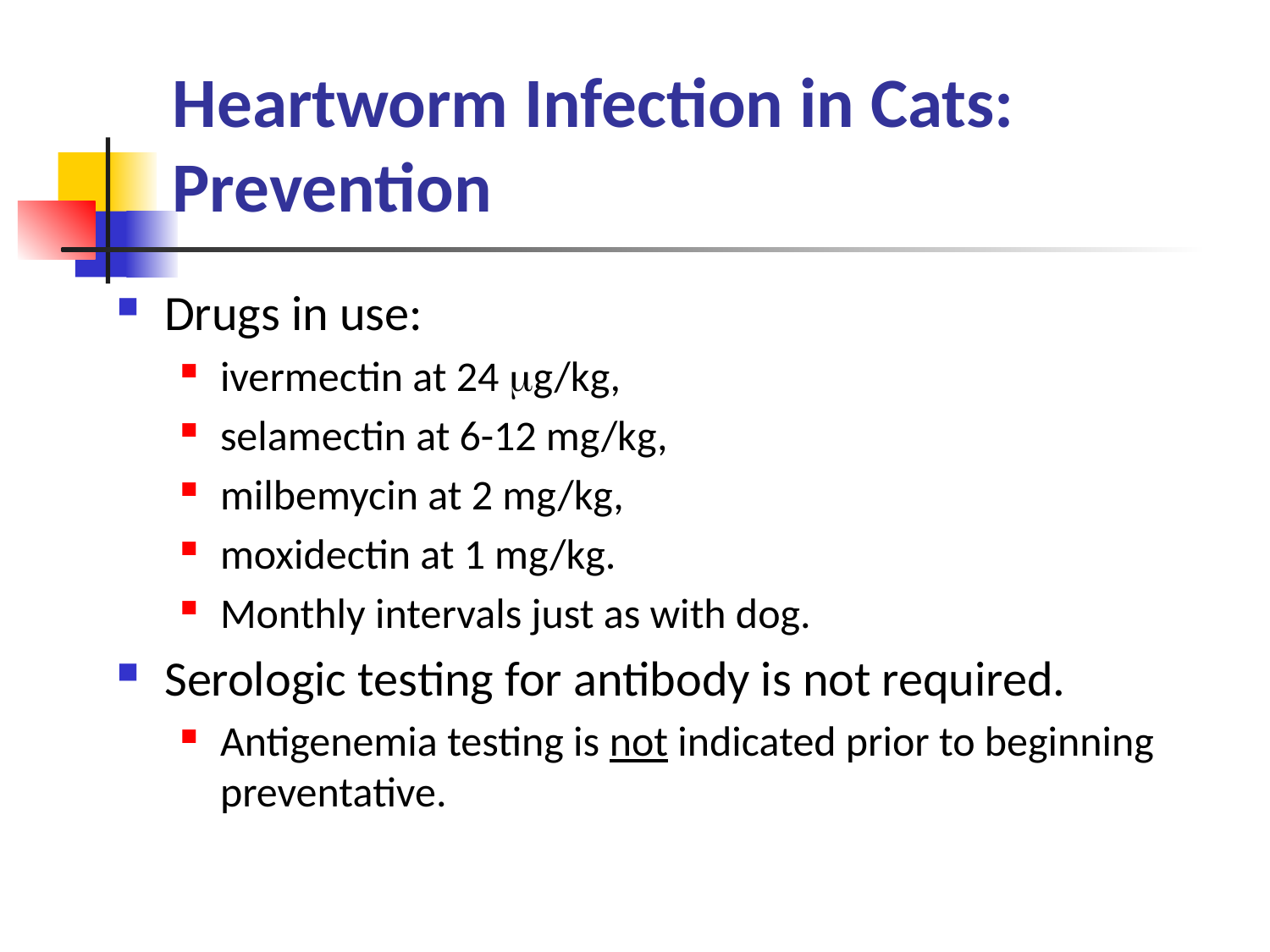

# Heartworm Infection in Cats: Prevention
Drugs in use:
ivermectin at 24 μg/kg,
selamectin at 6-12 mg/kg,
milbemycin at 2 mg/kg,
moxidectin at 1 mg/kg.
Monthly intervals just as with dog.
Serologic testing for antibody is not required.
Antigenemia testing is not indicated prior to beginning preventative.